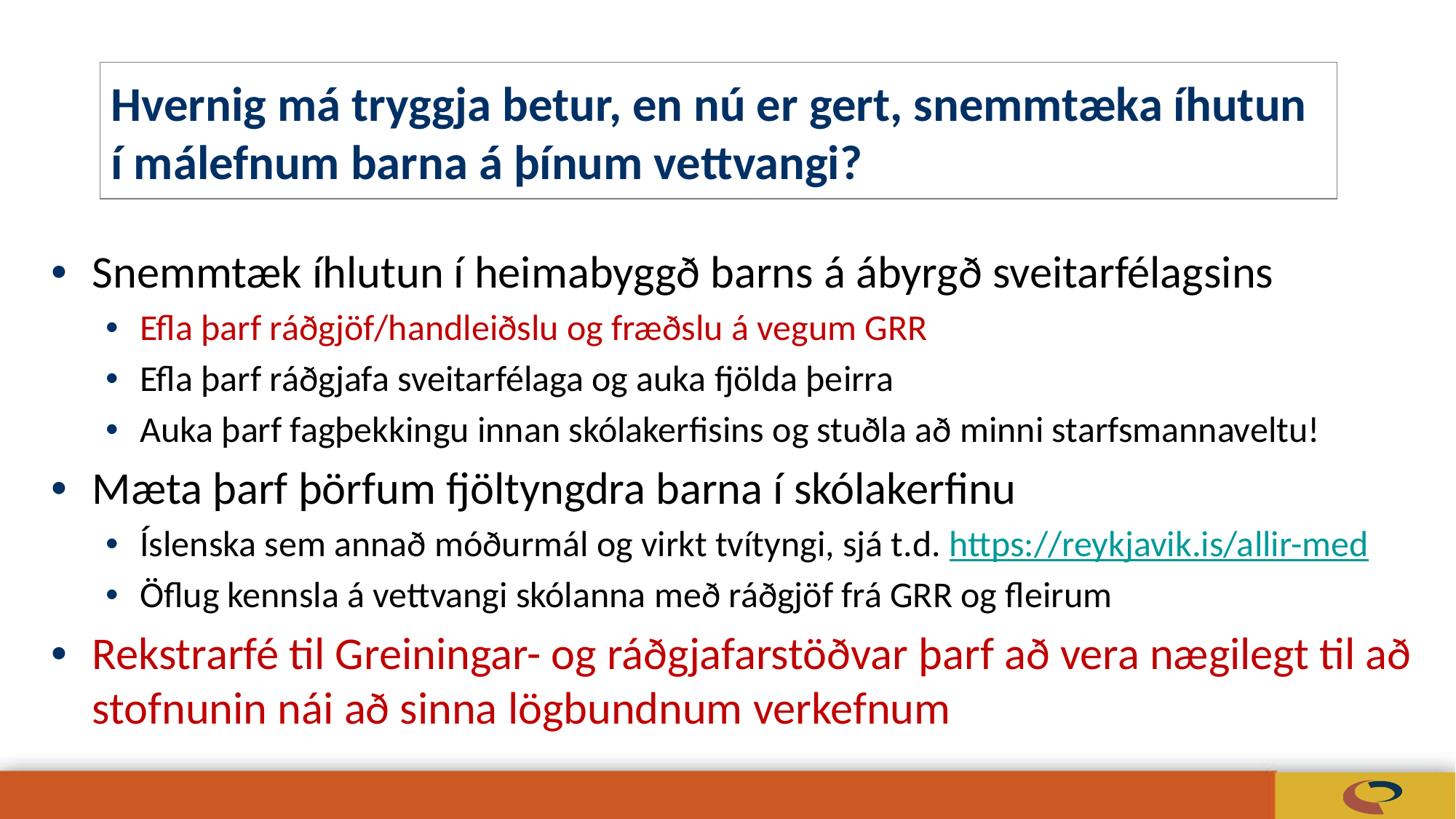

# Hvernig má tryggja betur, en nú er gert, snemmtæka íhutun í málefnum barna á þínum vettvangi?
Snemmtæk íhlutun í heimabyggð barns á ábyrgð sveitarfélagsins
Efla þarf ráðgjöf/handleiðslu og fræðslu á vegum GRR
Efla þarf ráðgjafa sveitarfélaga og auka fjölda þeirra
Auka þarf fagþekkingu innan skólakerfisins og stuðla að minni starfsmannaveltu!
Mæta þarf þörfum fjöltyngdra barna í skólakerfinu
Íslenska sem annað móðurmál og virkt tvítyngi, sjá t.d. https://reykjavik.is/allir-med
Öflug kennsla á vettvangi skólanna með ráðgjöf frá GRR og fleirum
Rekstrarfé til Greiningar- og ráðgjafarstöðvar þarf að vera nægilegt til að stofnunin nái að sinna lögbundnum verkefnum